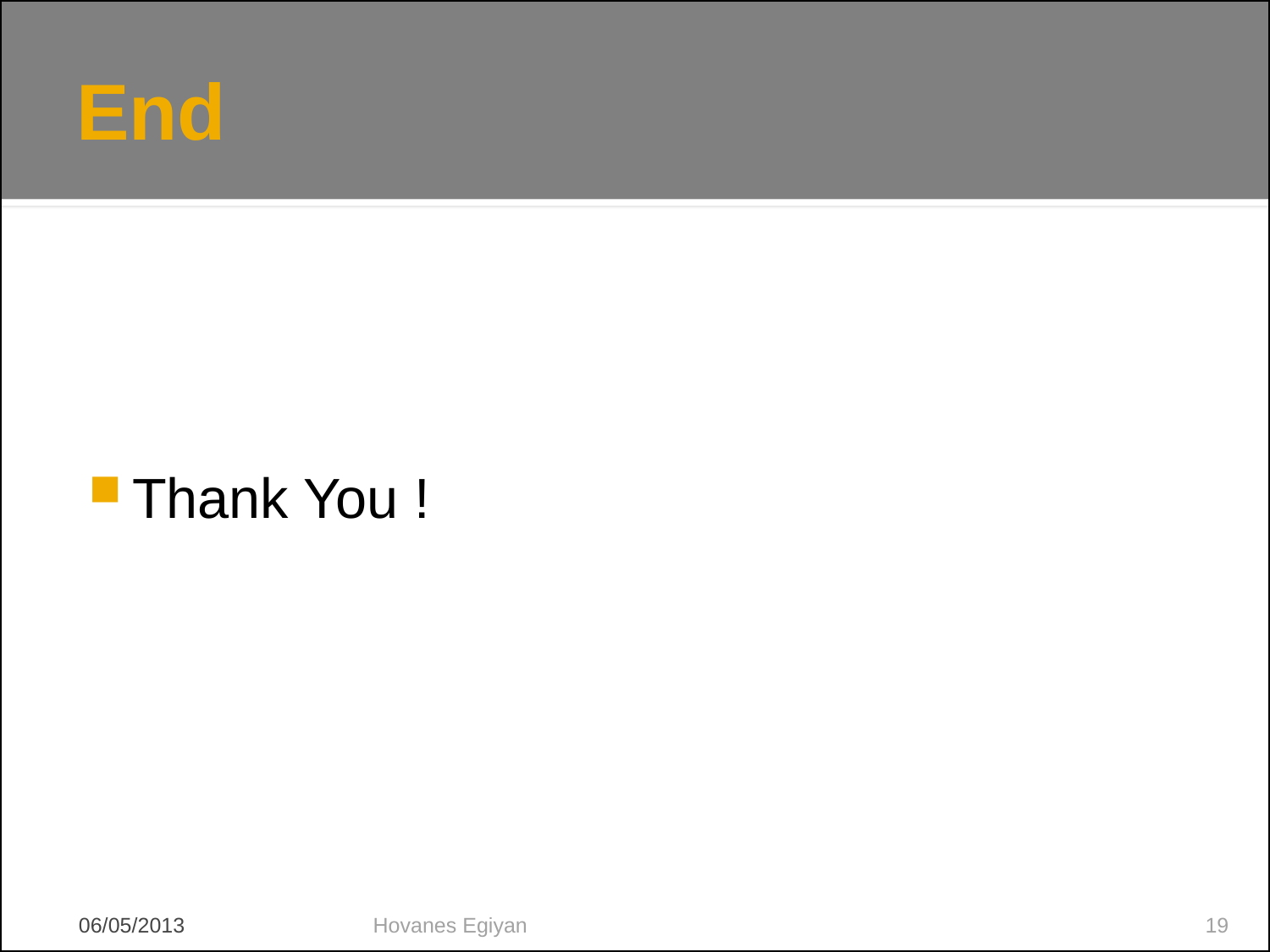

# End

Thank You !
06/05/2013
Hovanes Egiyan
19